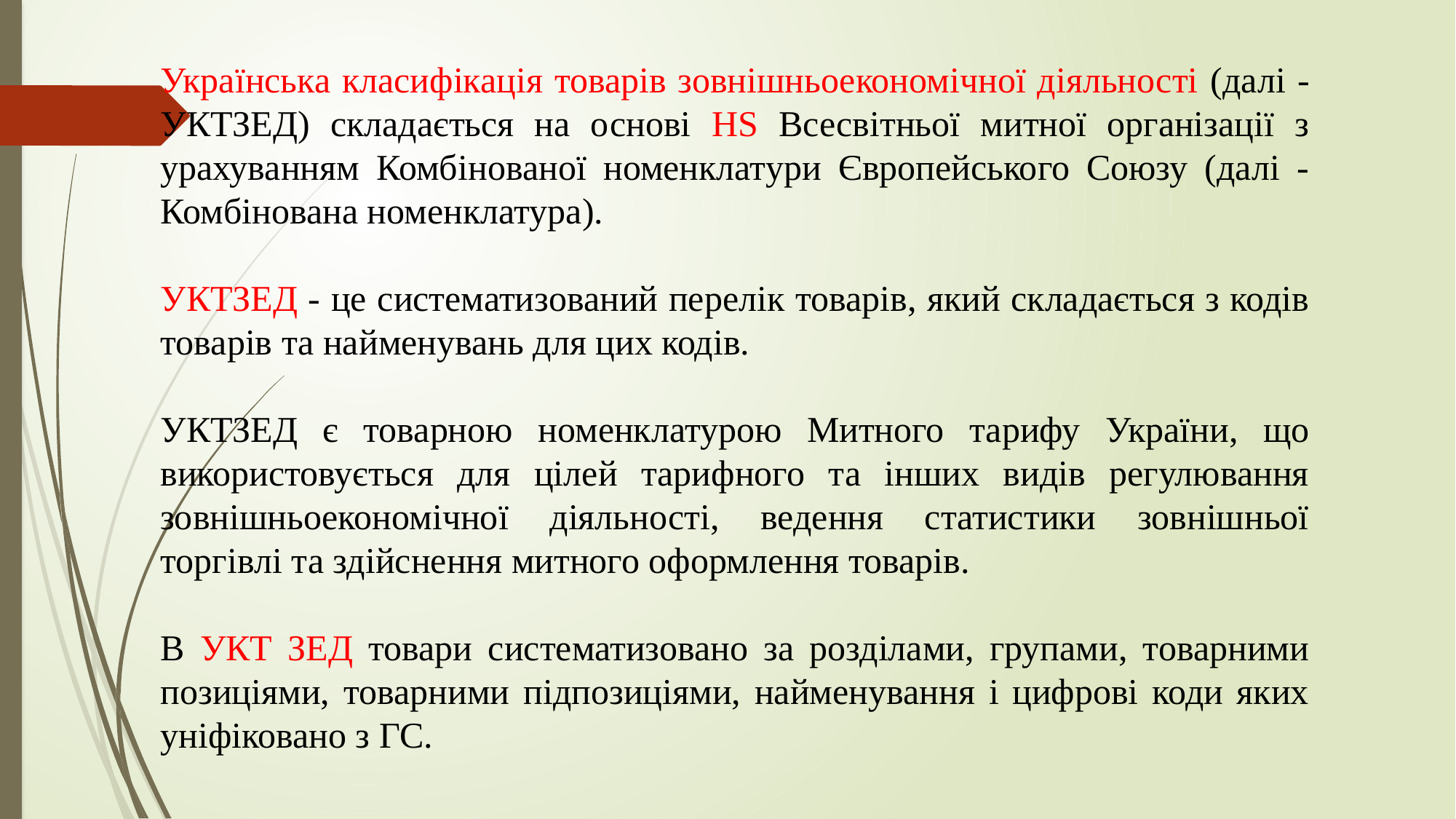

Українська класифікація товарів зовнішньоекономічної діяльності (далі -УКТЗЕД) складається на основі HS Всесвітньої митної організації з урахуванням Комбінованої номенклатури Європейського Союзу (далі - Комбінована номенклатура).

УКТЗЕД - це систематизований перелік товарів, який складається з кодів товарів та найменувань для цих кодів.

УКТЗЕД є товарною номенклатурою Митного тарифу України, що використовується для цілей тарифного та інших видів регулювання зовнішньоекономічної діяльності, ведення статистики зовнішньої торгівлі та здійснення митного оформлення товарів.

В УКТ ЗЕД товари систематизовано за розділами, групами, товарними позиціями, товарними підпозиціями, найменування і цифрові коди яких уніфіковано з ГС.